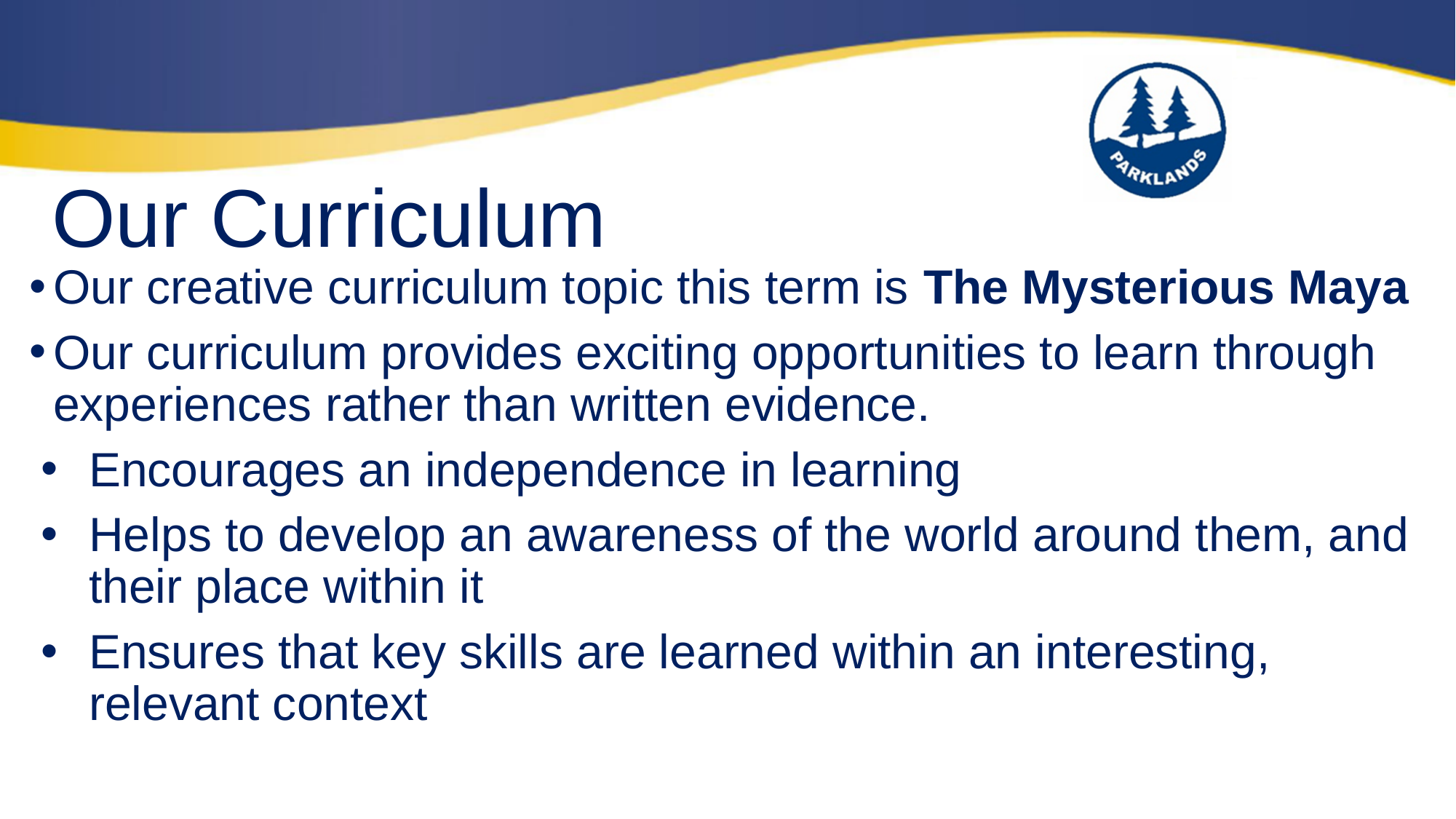

# Our Curriculum
Our creative curriculum topic this term is The Mysterious Maya
Our curriculum provides exciting opportunities to learn through experiences rather than written evidence.
Encourages an independence in learning
Helps to develop an awareness of the world around them, and their place within it
Ensures that key skills are learned within an interesting, relevant context